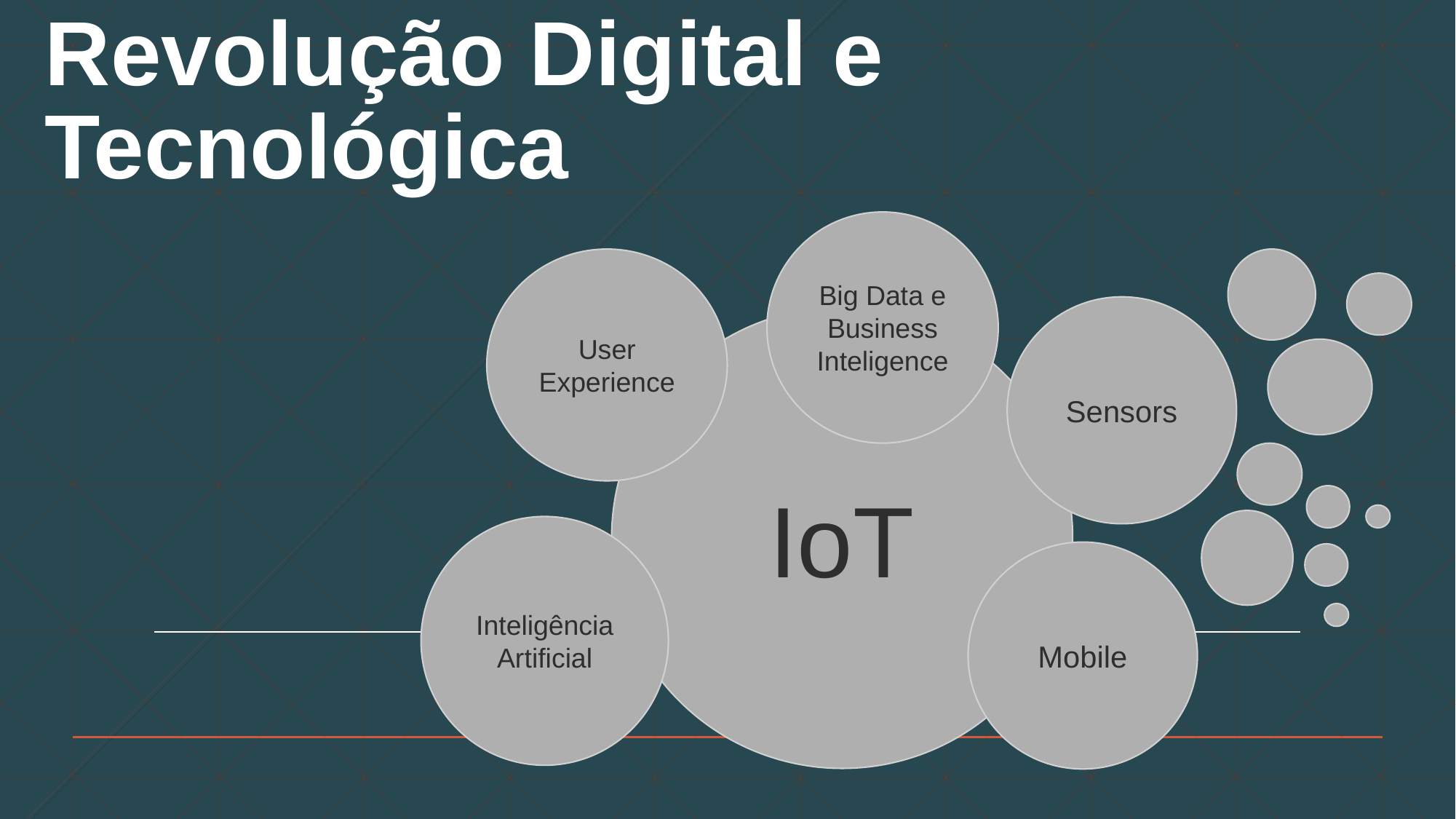

# Revolução Digital e Tecnológica
Big Data e Business Inteligence
User Experience

Sensors
IoT

Inteligência Artificial
Mobile